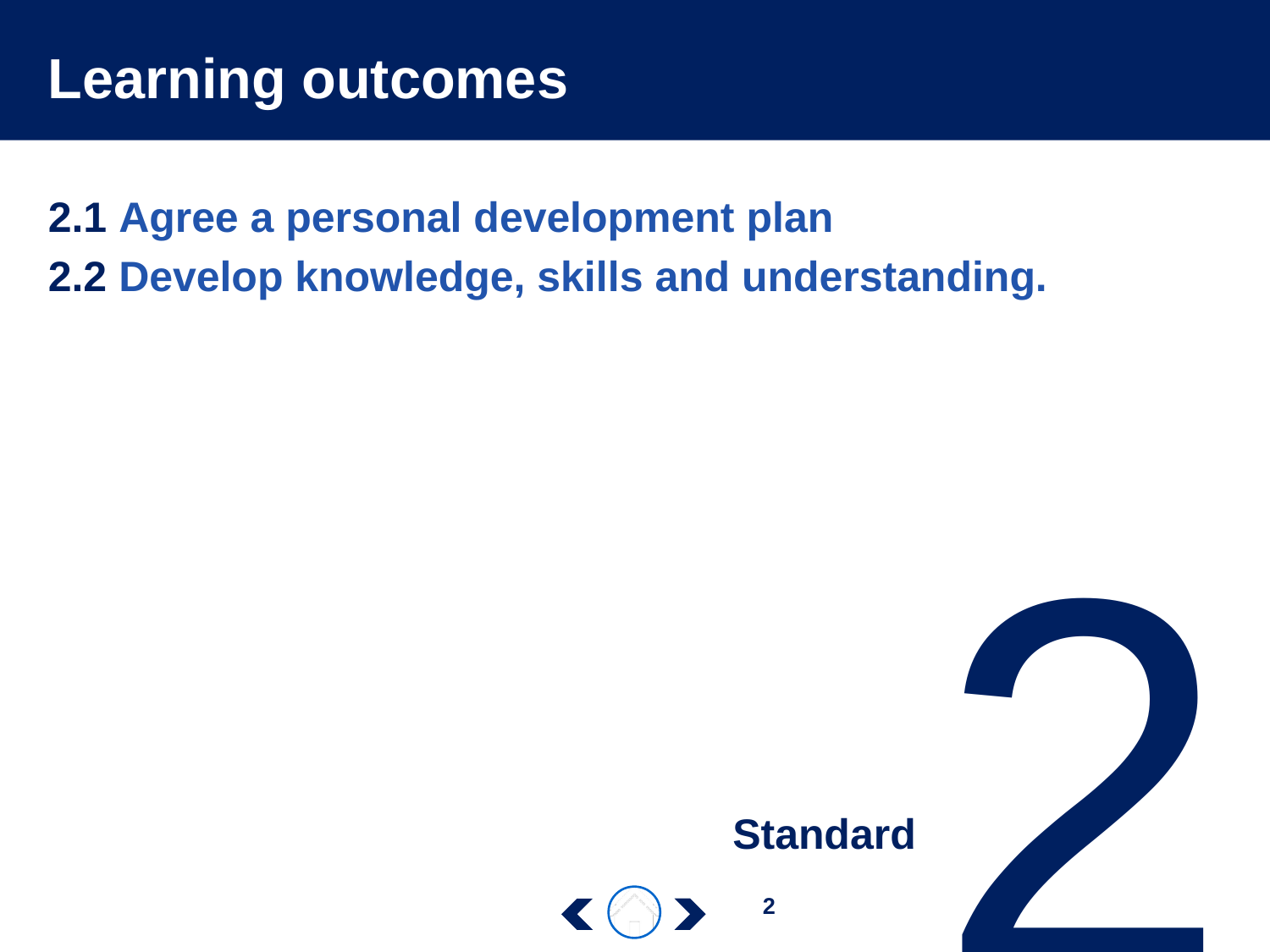

# Learning outcomes
2.1 Agree a personal development plan
2.2 Develop knowledge, skills and understanding.

2
Standard